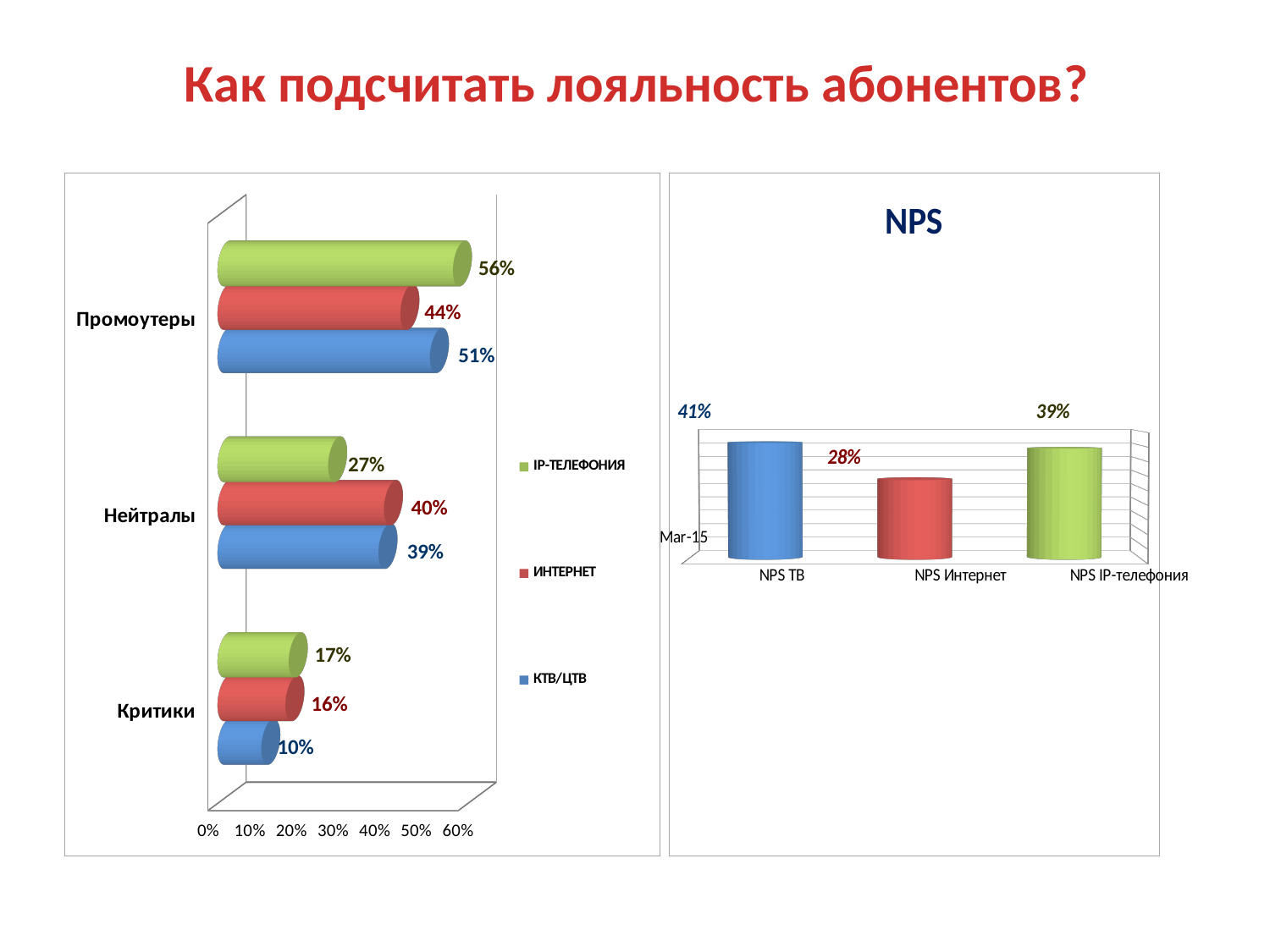

# Как подсчитать лояльность абонентов?

[unsupported chart]

[unsupported chart]